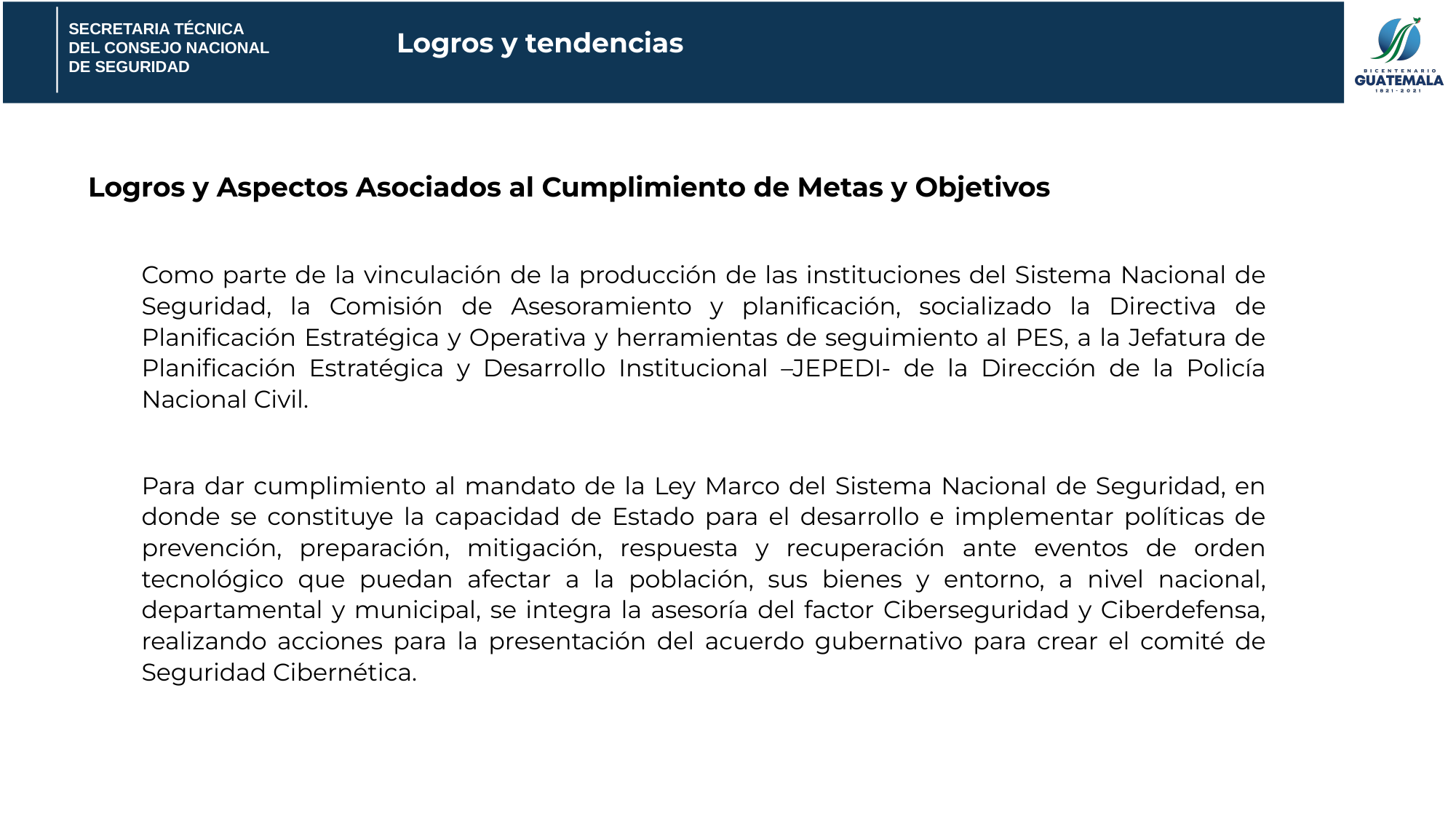

Logros y tendencias
Logros y Aspectos Asociados al Cumplimiento de Metas y Objetivos

	Como parte de la vinculación de la producción de las instituciones del Sistema Nacional de Seguridad, la Comisión de Asesoramiento y planificación, socializado la Directiva de Planificación Estratégica y Operativa y herramientas de seguimiento al PES, a la Jefatura de Planificación Estratégica y Desarrollo Institucional –JEPEDI- de la Dirección de la Policía Nacional Civil.

	Para dar cumplimiento al mandato de la Ley Marco del Sistema Nacional de Seguridad, en donde se constituye la capacidad de Estado para el desarrollo e implementar políticas de prevención, preparación, mitigación, respuesta y recuperación ante eventos de orden tecnológico que puedan afectar a la población, sus bienes y entorno, a nivel nacional, departamental y municipal, se integra la asesoría del factor Ciberseguridad y Ciberdefensa, realizando acciones para la presentación del acuerdo gubernativo para crear el comité de Seguridad Cibernética.